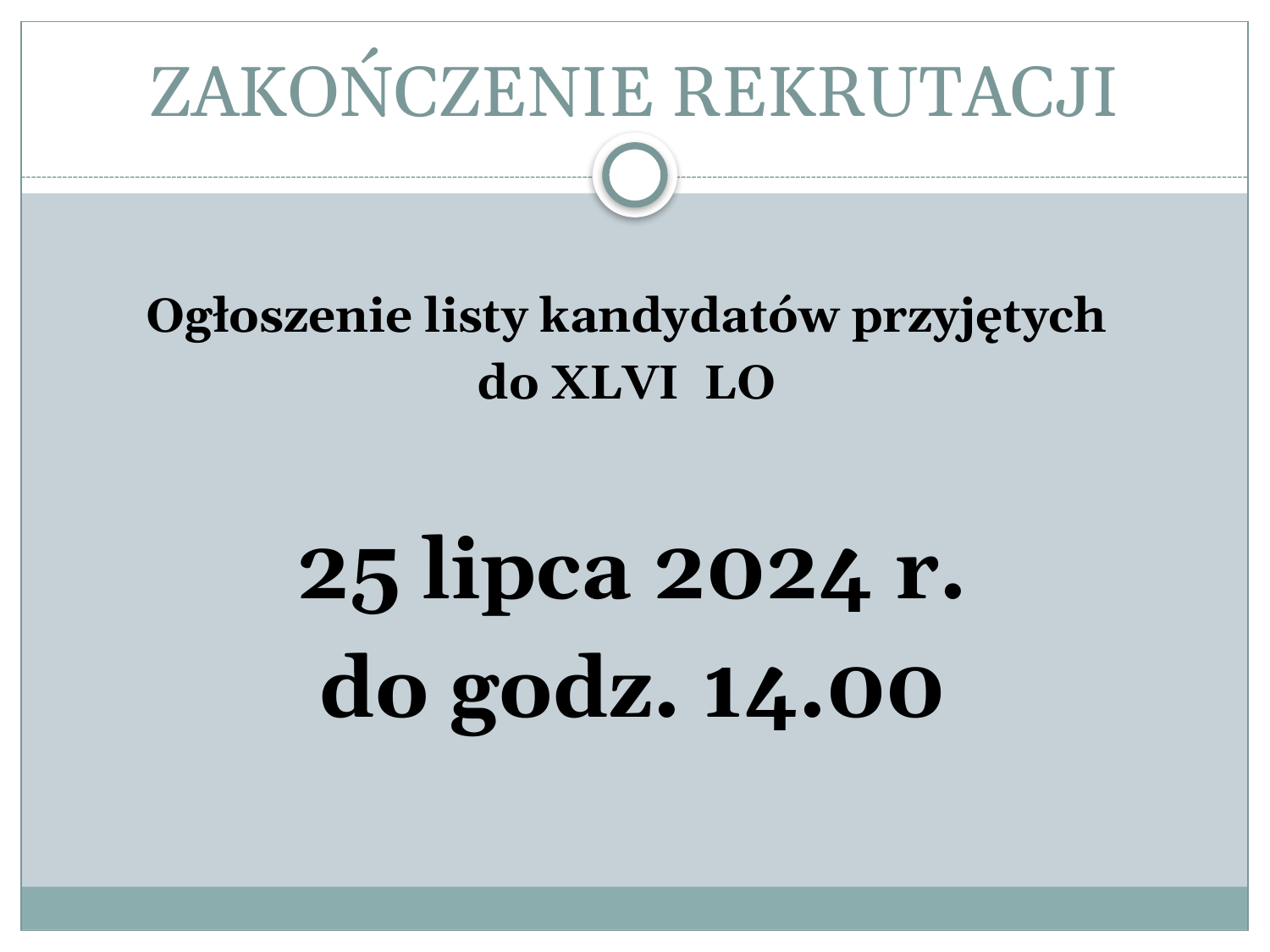

# ZAKOŃCZENIE REKRUTACJI

Ogłoszenie listy kandydatów przyjętych
do XLVI  LO

25 lipca 2024 r.
do godz. 14.00